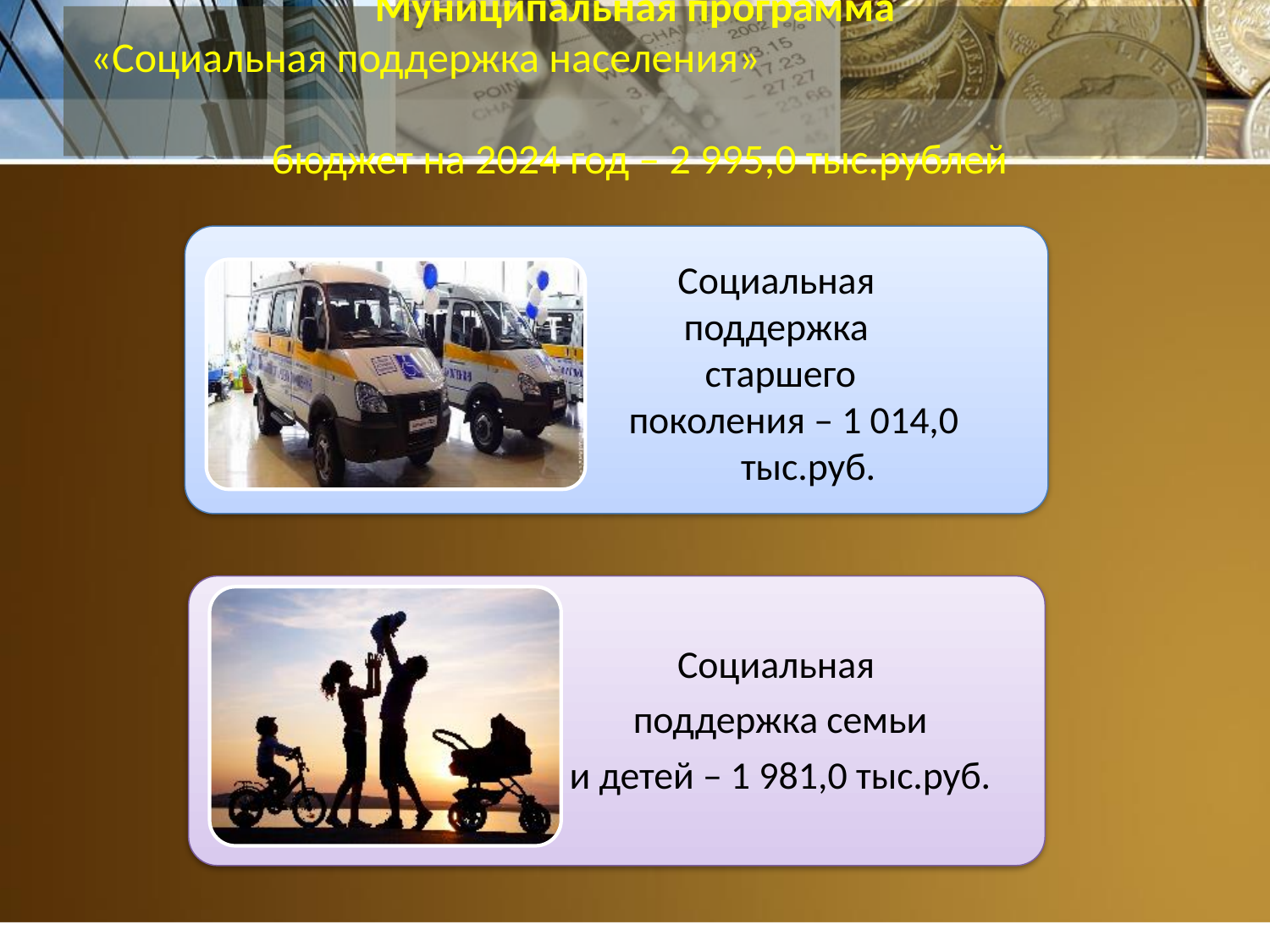

# Муниципальная программа «Социальная поддержка населения» бюджет на 2024 год – 2 995,0 тыс.рублей
	Социальная
	поддержка
	старшего
	   поколения – 1 014,0
                     тыс.руб.
	Социальная
	поддержка семьи
 	и детей – 1 981,0 тыс.руб.